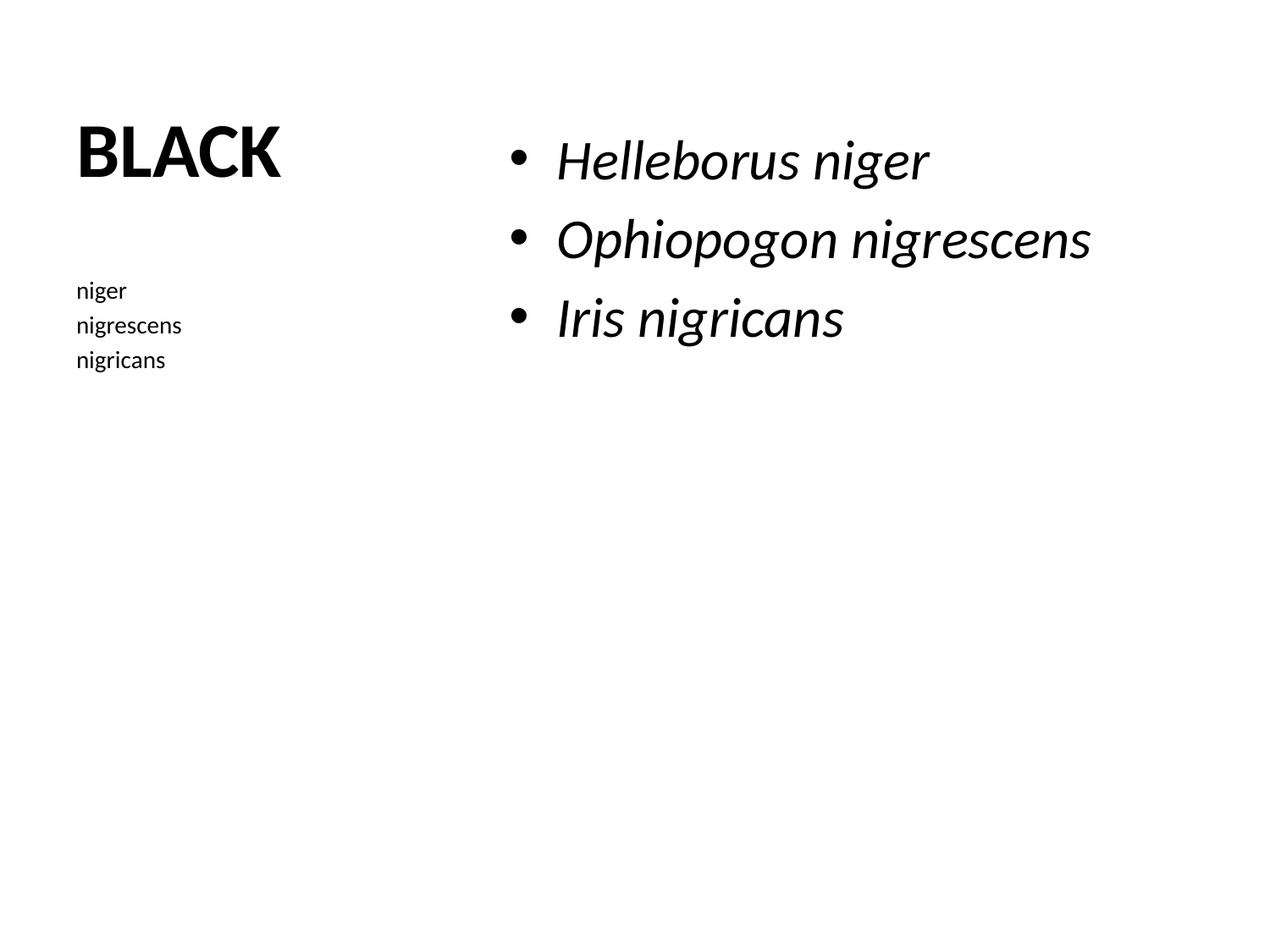

# BLACK

Helleborus niger
Ophiopogon nigrescens
Iris nigricans

niger
nigrescens
nigricans